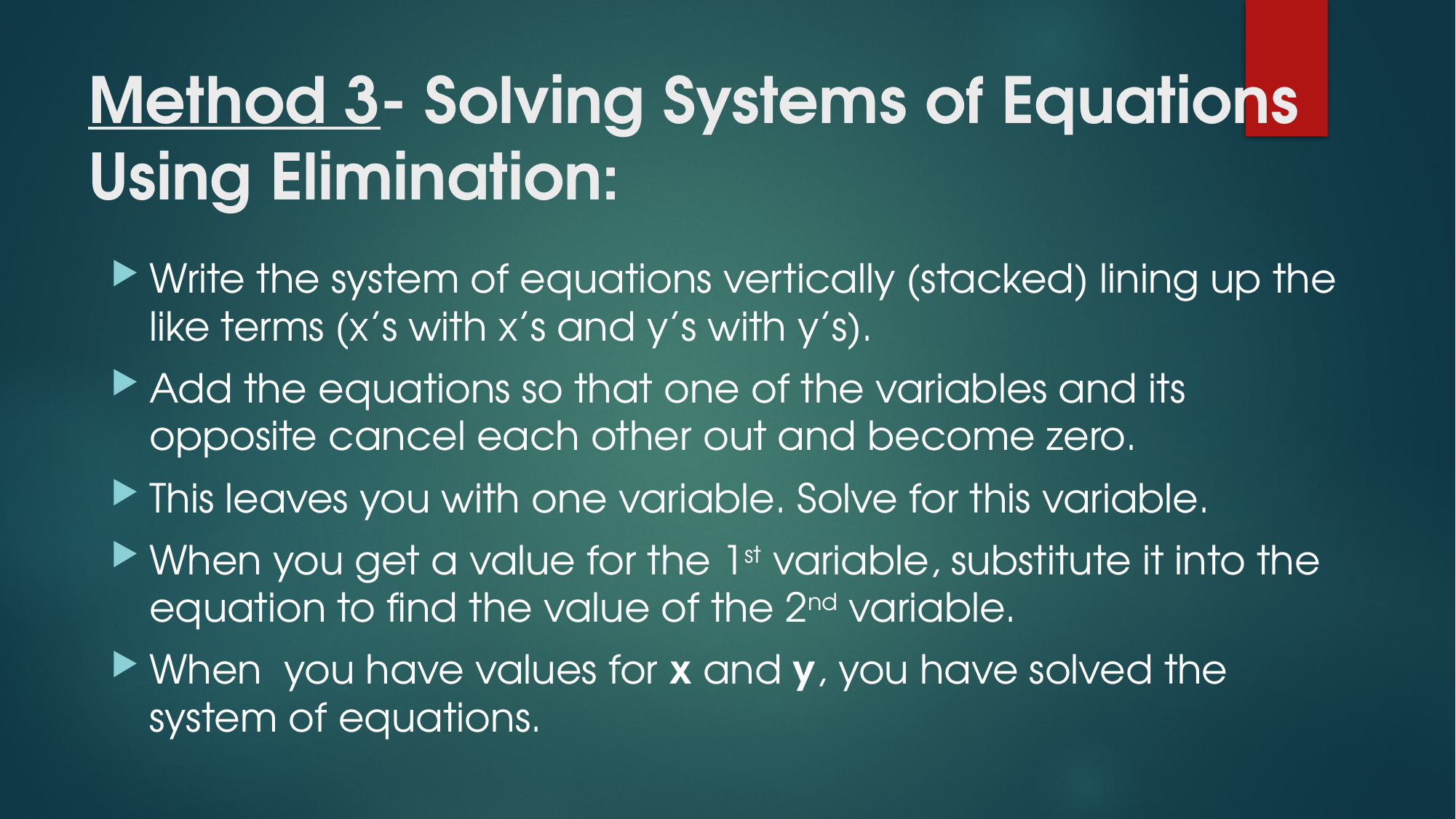

# Method 3- Solving Systems of Equations Using Elimination:
Write the system of equations vertically (stacked) lining up the like terms (x’s with x’s and y’s with y’s).
Add the equations so that one of the variables and its opposite cancel each other out and become zero.
This leaves you with one variable. Solve for this variable.
When you get a value for the 1st variable, substitute it into the equation to find the value of the 2nd variable.
When  you have values for x and y, you have solved the system of equations.